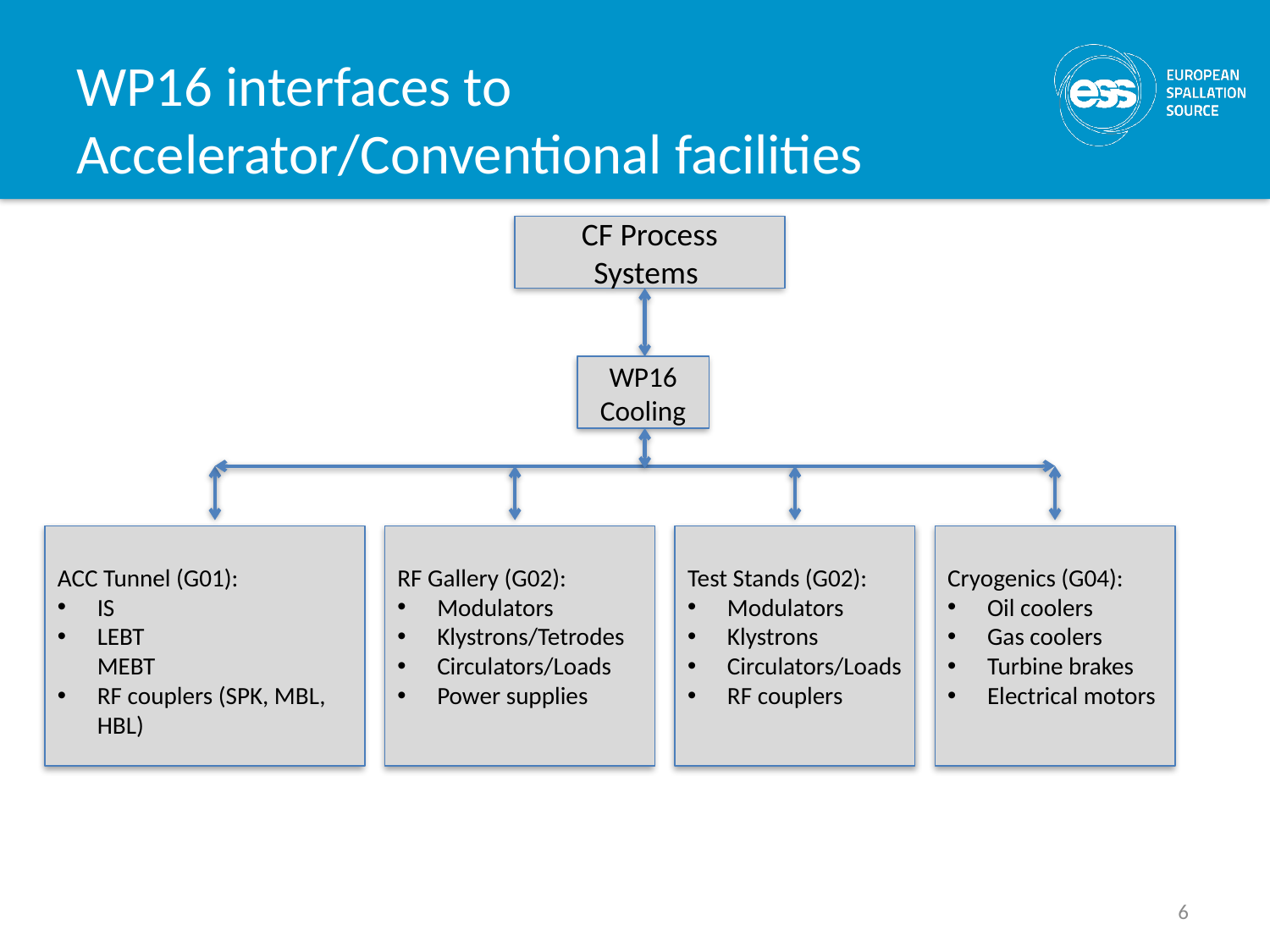

# WP16 interfaces to Accelerator/Conventional facilities
CF Process Systems
WP16
Cooling

ACC Tunnel (G01):
IS
LEBT
MEBT
RF couplers (SPK, MBL, HBL)

RF Gallery (G02):
Modulators
Klystrons/Tetrodes
Circulators/Loads
Power supplies

Test Stands (G02):
Modulators
Klystrons
Circulators/Loads
RF couplers

Cryogenics (G04):
Oil coolers
Gas coolers
Turbine brakes
Electrical motors
6